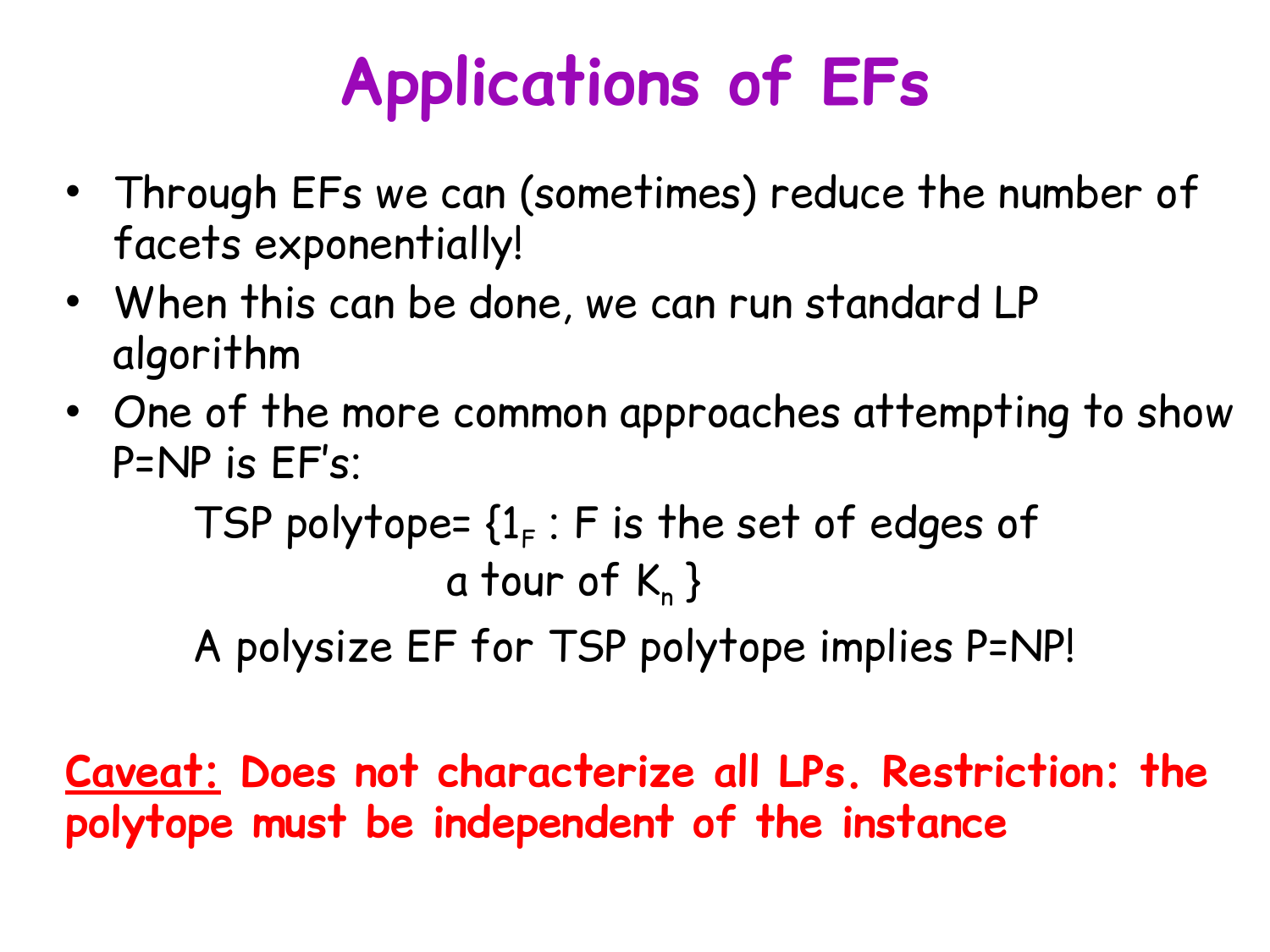

# Applications of EFs
Through EFs we can (sometimes) reduce the number of facets exponentially!
When this can be done, we can run standard LP algorithm
One of the more common approaches attempting to show P=NP is EF’s:
	TSP polytope= {1F : F is the set of edges of 					a tour of Kn }
	A polysize EF for TSP polytope implies P=NP!

Caveat: Does not characterize all LPs. Restriction: the polytope must be independent of the instance